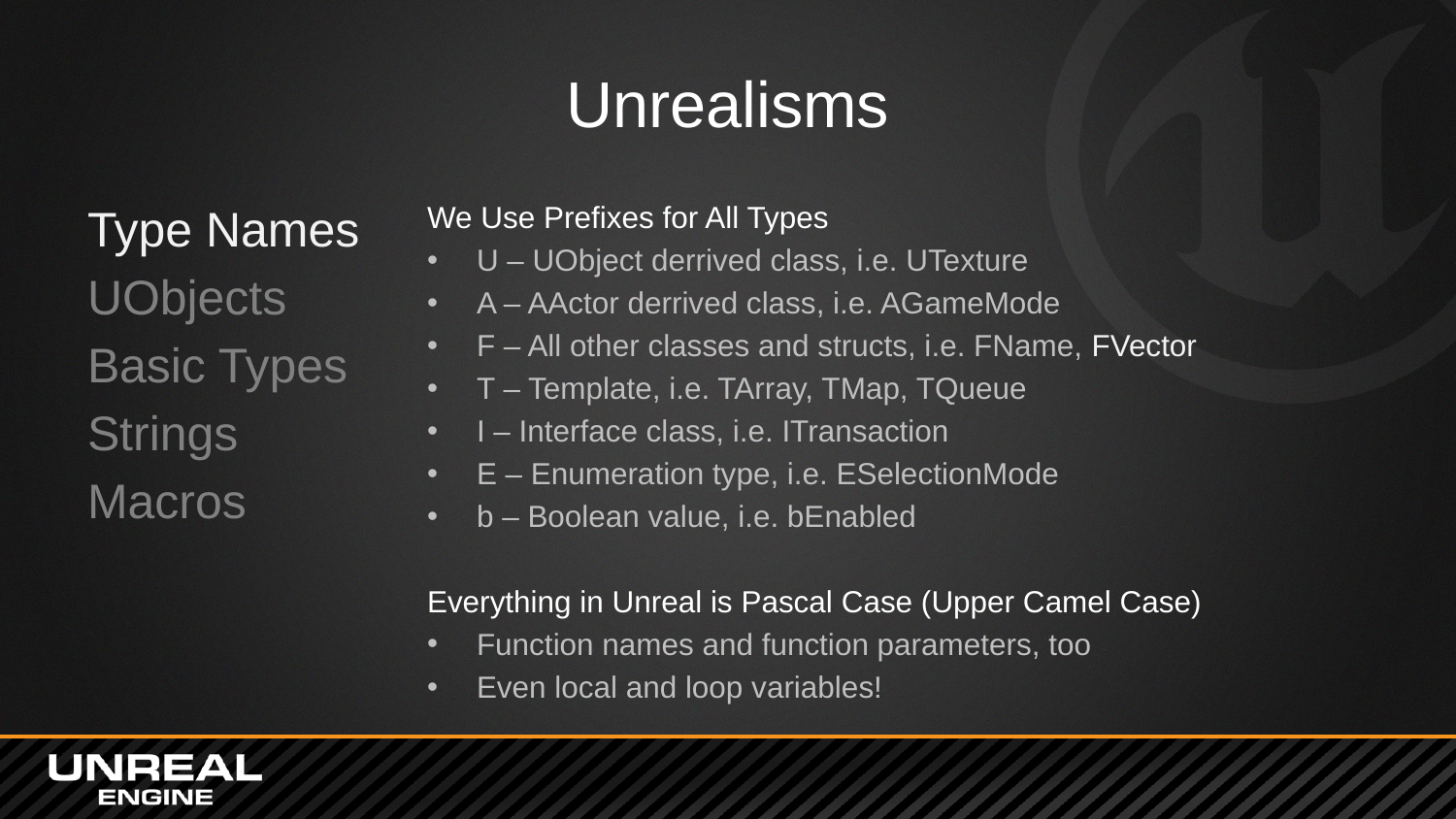

# Unrealisms
Type Names
UObjects
Basic Types
Strings
Macros
We Use Prefixes for All Types
U – UObject derrived class, i.e. UTexture
A – AActor derrived class, i.e. AGameMode
F – All other classes and structs, i.e. FName, FVector
T – Template, i.e. TArray, TMap, TQueue
I – Interface class, i.e. ITransaction
E – Enumeration type, i.e. ESelectionMode
b – Boolean value, i.e. bEnabled

Everything in Unreal is Pascal Case (Upper Camel Case)
Function names and function parameters, too
Even local and loop variables!